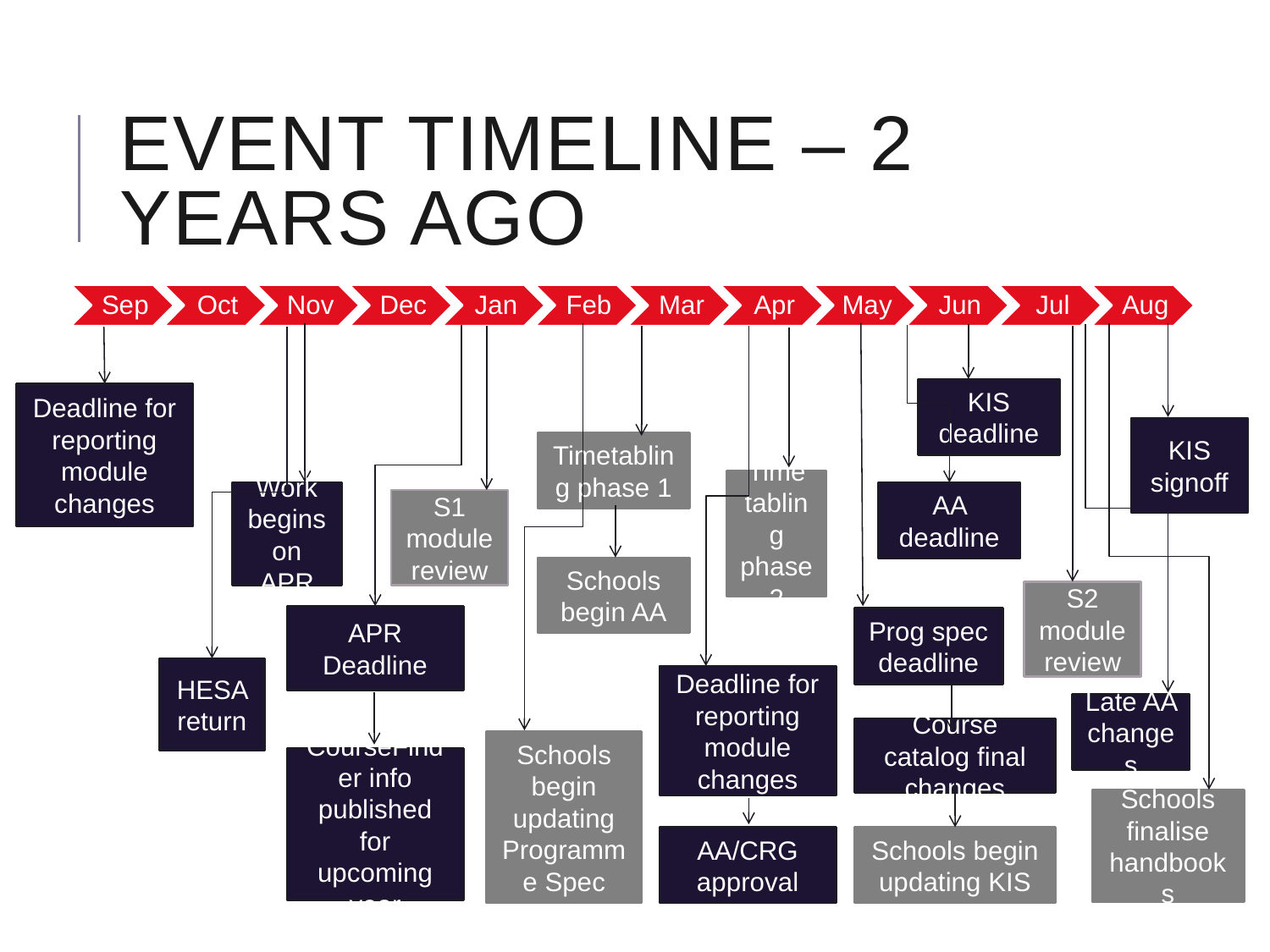

# Event timeline – 2 years ago
Sep
Oct
Nov
Dec
Jan
Feb
Mar
Apr
May
Jun
Jul
Aug
KIS deadline
Deadline for reporting module changes
KIS signoff
Timetabling phase 1
Time tabling phase 2
Work begins on APR
AA deadline
S1 module review
Schools begin AA
S2 module review
APR Deadline
Prog spec deadline
HESA return
Deadline for reporting module changes
Late AA changes
Course catalog final changes
Schools begin updating Programme Spec
CourseFinder info published for upcoming year
Schools finalise handbooks
AA/CRG approval
Schools begin updating KIS